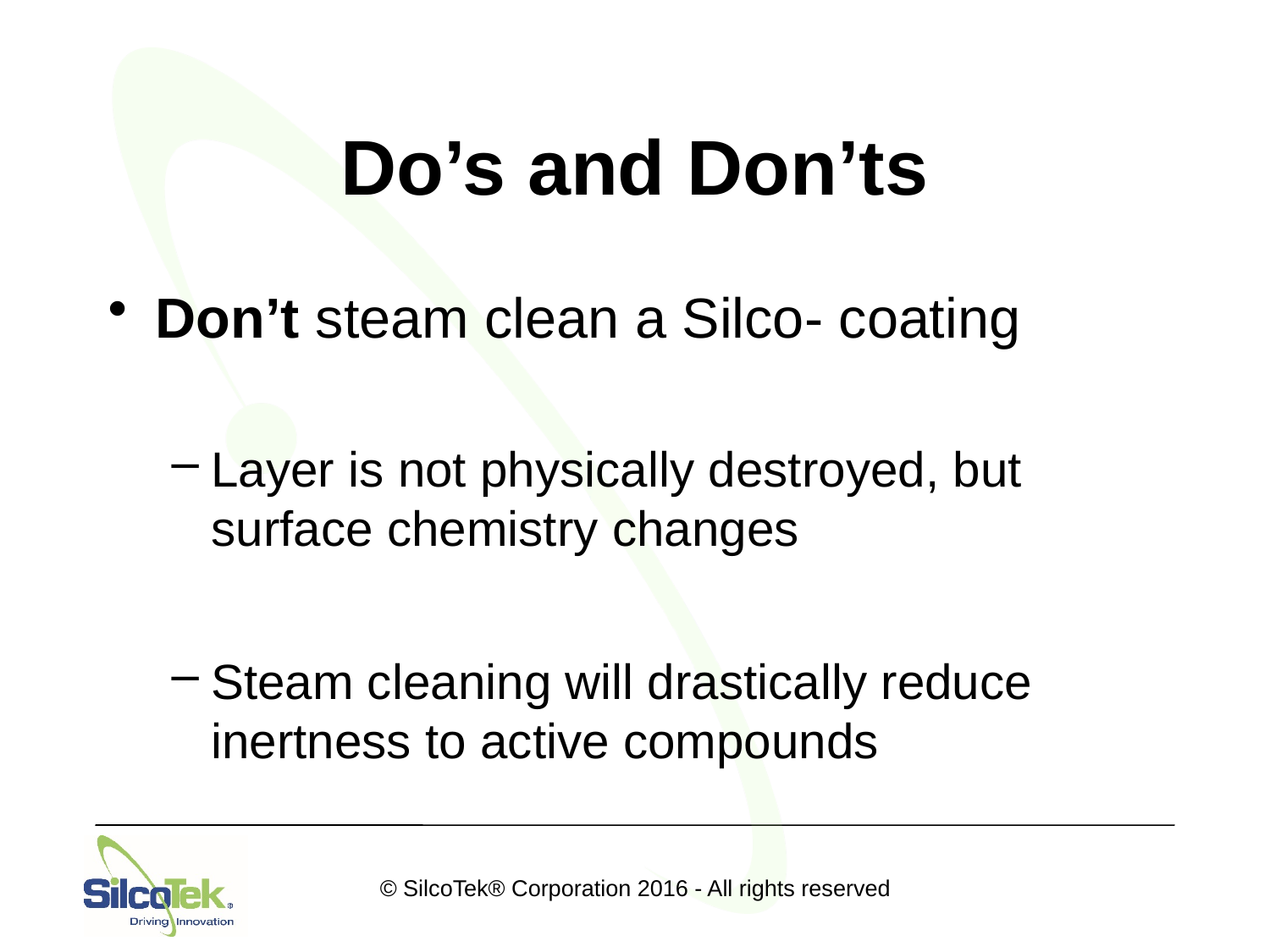

# Do’s and Don’ts
Don’t steam clean a Silco- coating

Layer is not physically destroyed, but surface chemistry changes

Steam cleaning will drastically reduce inertness to active compounds
© SilcoTek® Corporation 2016 - All rights reserved